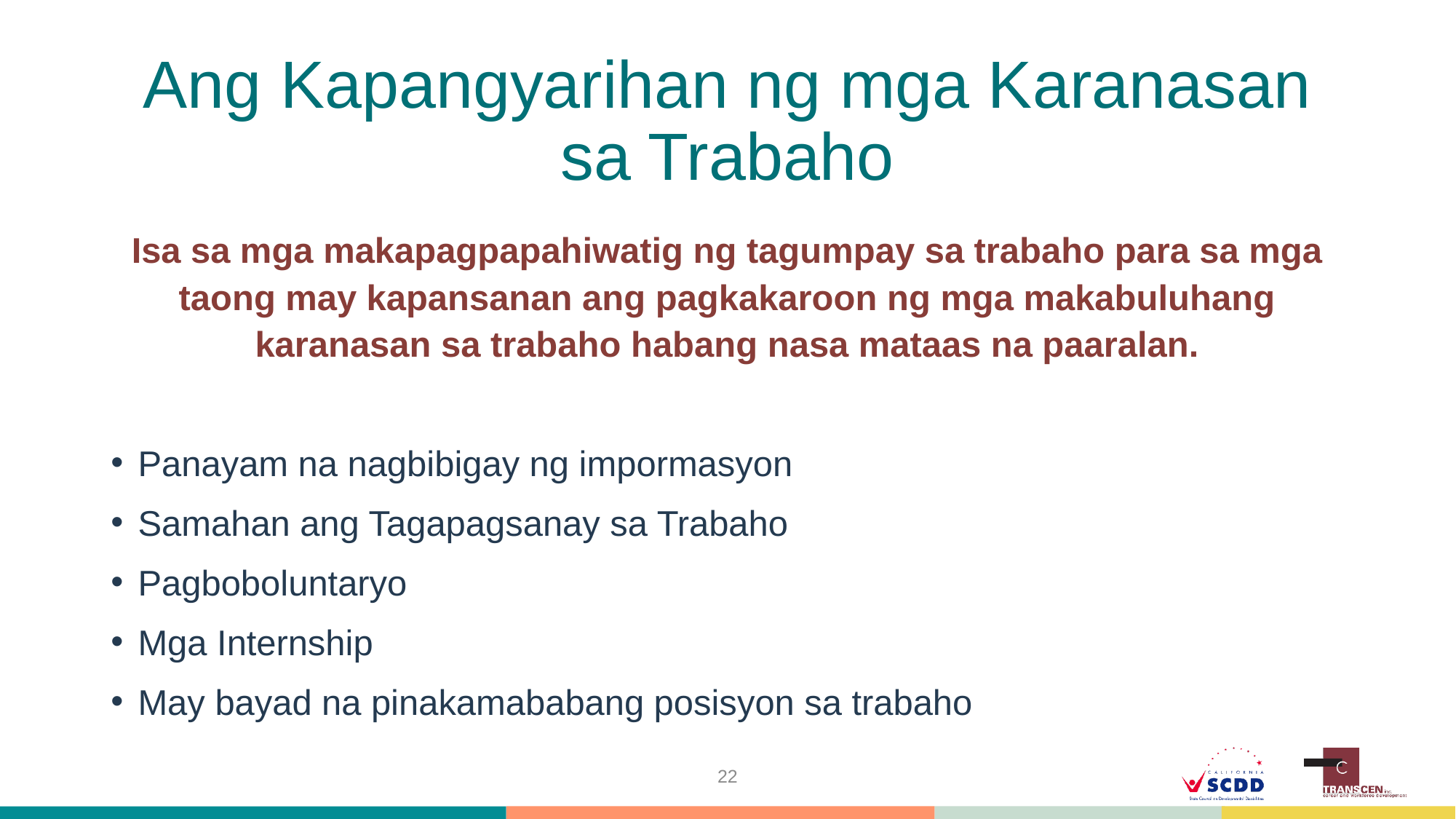

# Ang Kapangyarihan ng mga Karanasan sa Trabaho
Isa sa mga makapagpapahiwatig ng tagumpay sa trabaho para sa mga taong may kapansanan ang pagkakaroon ng mga makabuluhang karanasan sa trabaho habang nasa mataas na paaralan.

Panayam na nagbibigay ng impormasyon
Samahan ang Tagapagsanay sa Trabaho
Pagboboluntaryo
Mga Internship
May bayad na pinakamababang posisyon sa trabaho
22